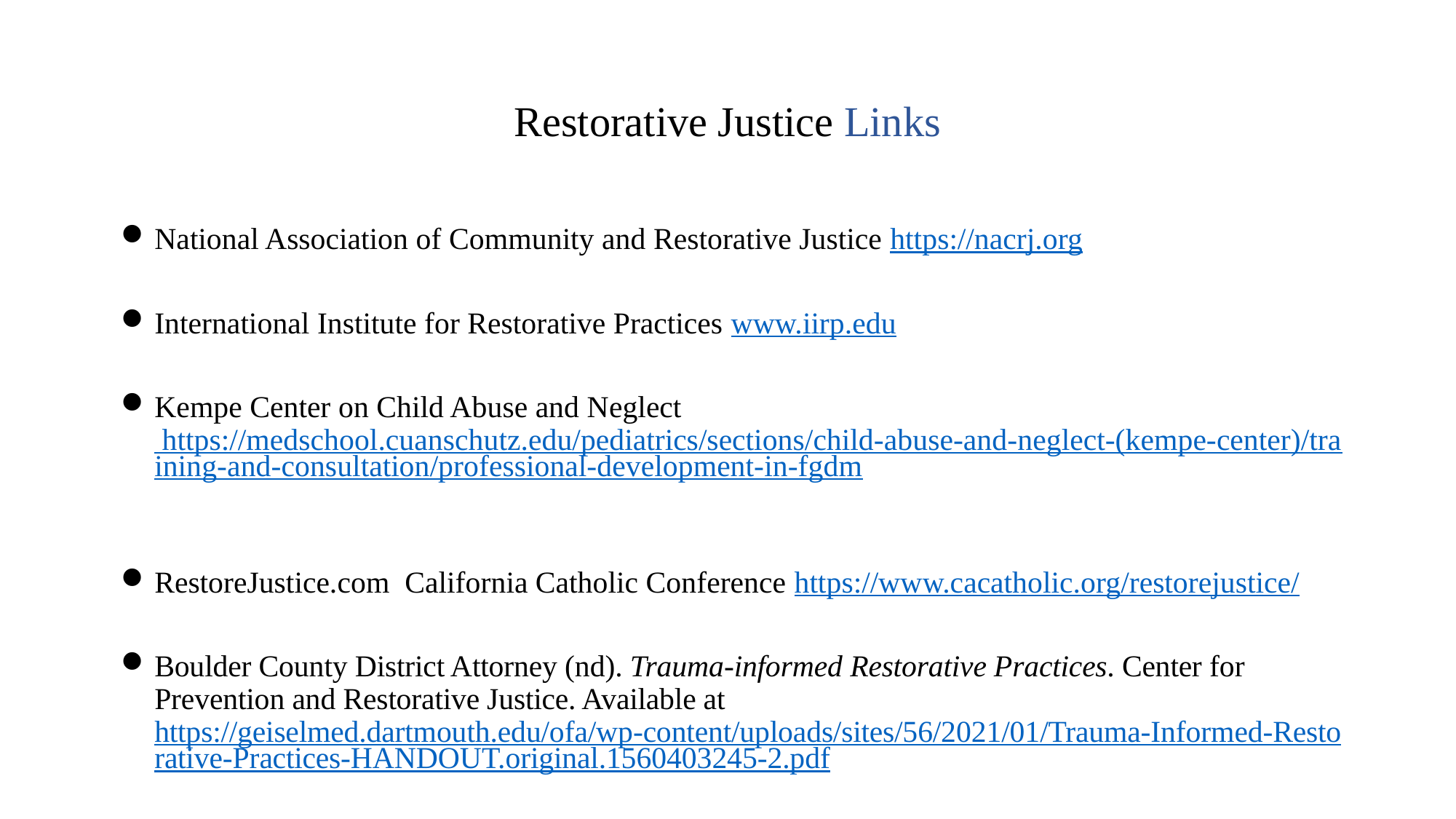

# Restorative Justice Links
National Association of Community and Restorative Justice https://nacrj.org

International Institute for Restorative Practices www.iirp.edu

Kempe Center on Child Abuse and Neglect https://medschool.cuanschutz.edu/pediatrics/sections/child-abuse-and-neglect-(kempe-center)/training-and-consultation/professional-development-in-fgdm

RestoreJustice.com  California Catholic Conference https://www.cacatholic.org/restorejustice/

Boulder County District Attorney (nd). Trauma-informed Restorative Practices. Center for Prevention and Restorative Justice. Available at https://geiselmed.dartmouth.edu/ofa/wp-content/uploads/sites/56/2021/01/Trauma-Informed-Restorative-Practices-HANDOUT.original.1560403245-2.pdf